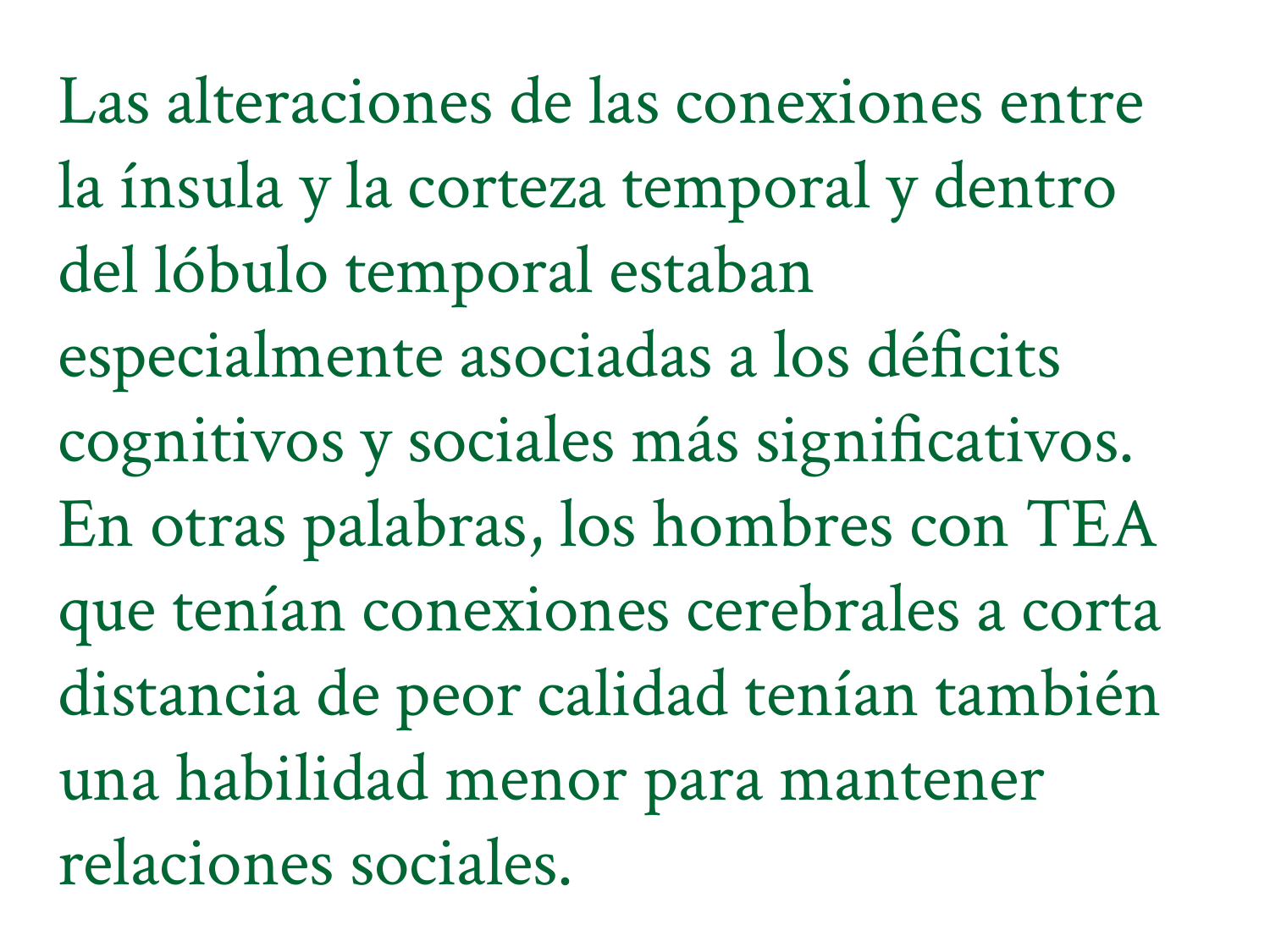

# Las alteraciones de las conexiones entre la ínsula y la corteza temporal y dentro del lóbulo temporal estaban especialmente asociadas a los déficits cognitivos y sociales más significativos. En otras palabras, los hombres con TEA que tenían conexiones cerebrales a corta distancia de peor calidad tenían también una habilidad menor para mantener relaciones sociales.